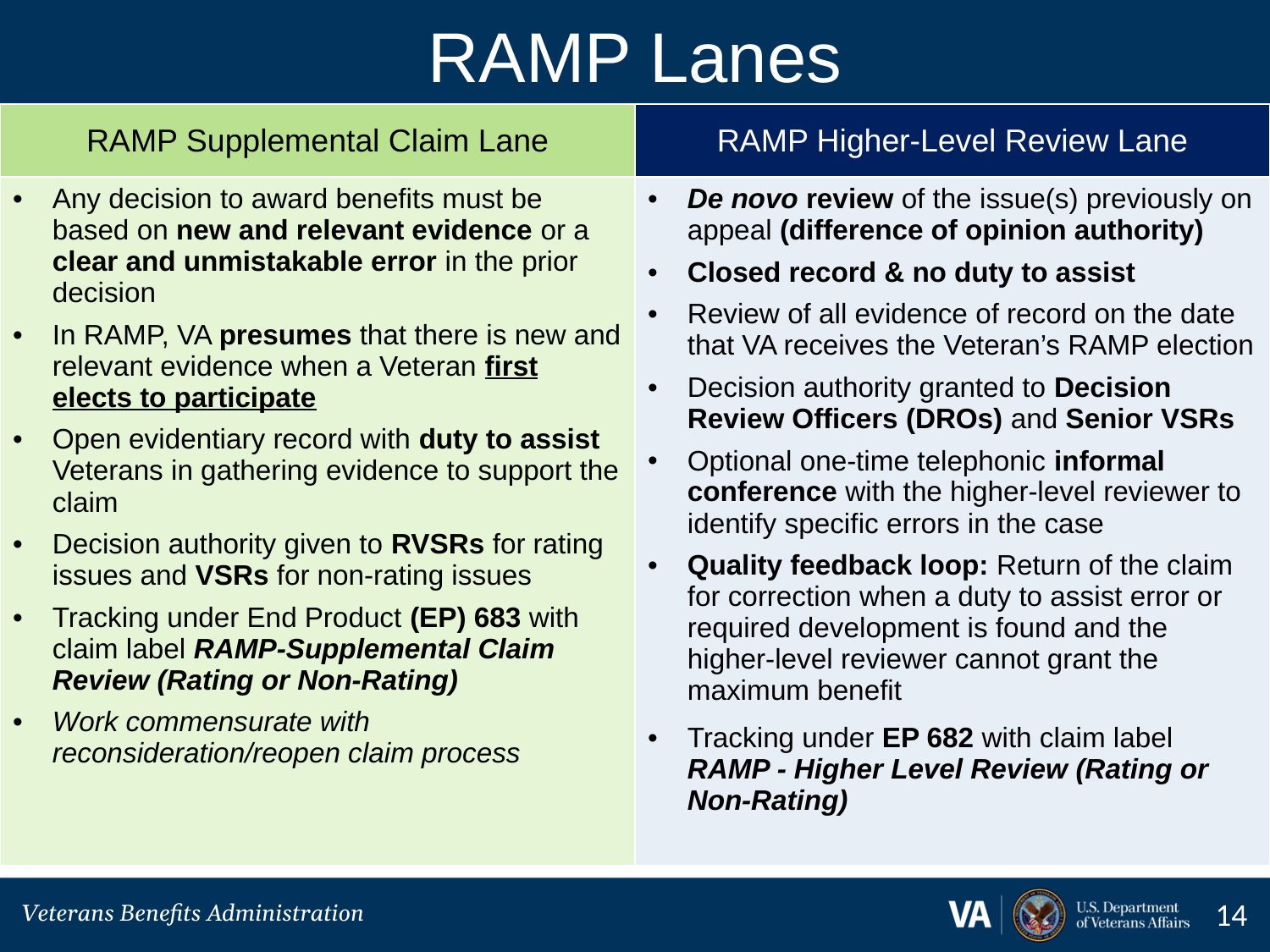

# RAMP Lanes
| RAMP Supplemental Claim Lane | RAMP Higher-Level Review Lane |
| --- | --- |
| Any decision to award benefits must be based on new and relevant evidence or a clear and unmistakable error in the prior decision In RAMP, VA presumes that there is new and relevant evidence when a Veteran first elects to participate Open evidentiary record with duty to assist Veterans in gathering evidence to support the claim Decision authority given to RVSRs for rating issues and VSRs for non-rating issues Tracking under End Product (EP) 683 with claim label RAMP-Supplemental Claim Review (Rating or Non-Rating) Work commensurate with reconsideration/reopen claim process | De novo review of the issue(s) previously on appeal (difference of opinion authority) Closed record & no duty to assist Review of all evidence of record on the date that VA receives the Veteran’s RAMP election Decision authority granted to Decision Review Officers (DROs) and Senior VSRs Optional one-time telephonic informal conference with the higher-level reviewer to identify specific errors in the case Quality feedback loop: Return of the claim for correction when a duty to assist error or required development is found and the higher-level reviewer cannot grant the maximum benefit Tracking under EP 682 with claim label RAMP - Higher Level Review (Rating or Non-Rating) |
14